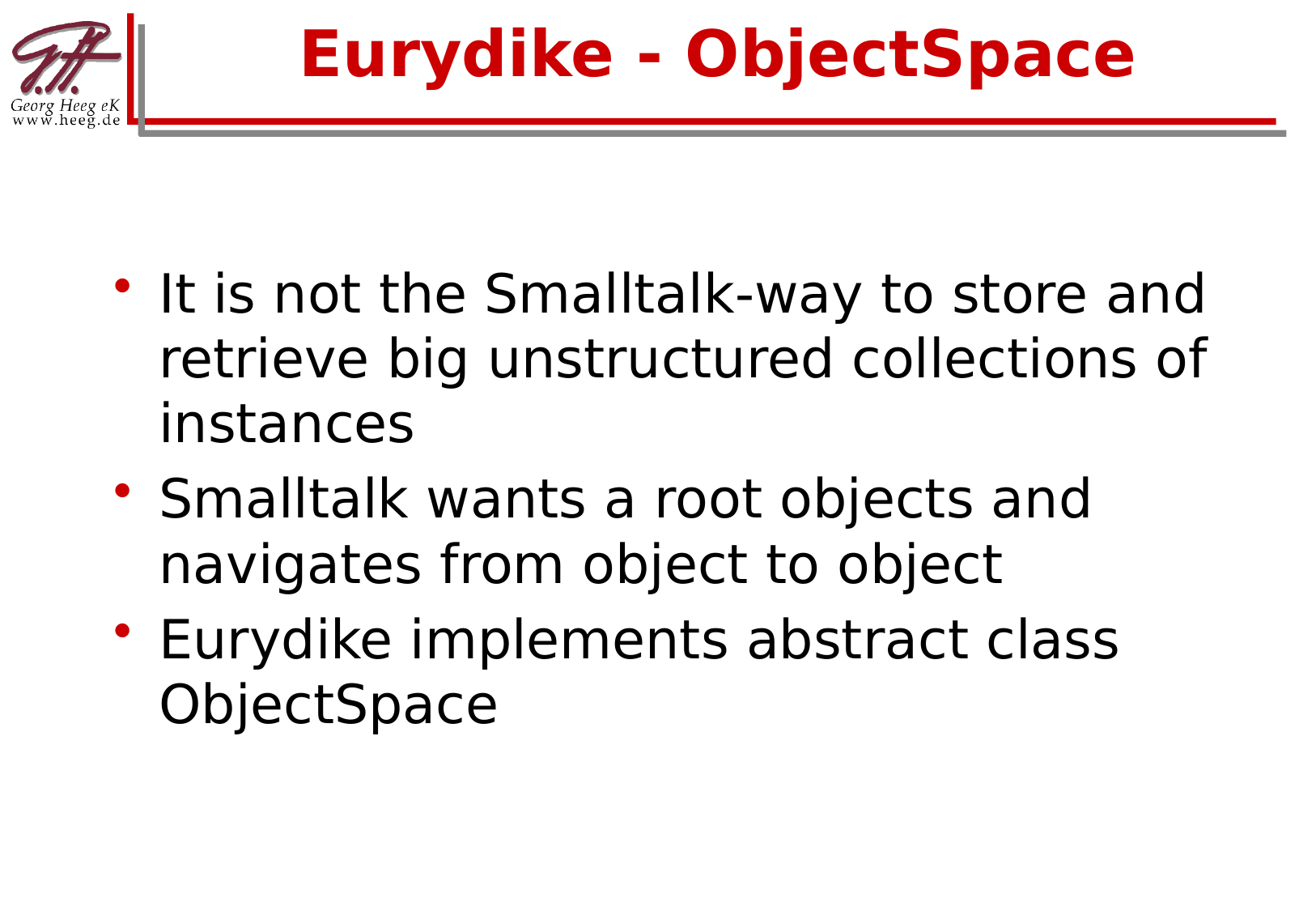

# Eurydike - ObjectSpace
It is not the Smalltalk-way to store and retrieve big unstructured collections of instances
Smalltalk wants a root objects and navigates from object to object
Eurydike implements abstract class ObjectSpace